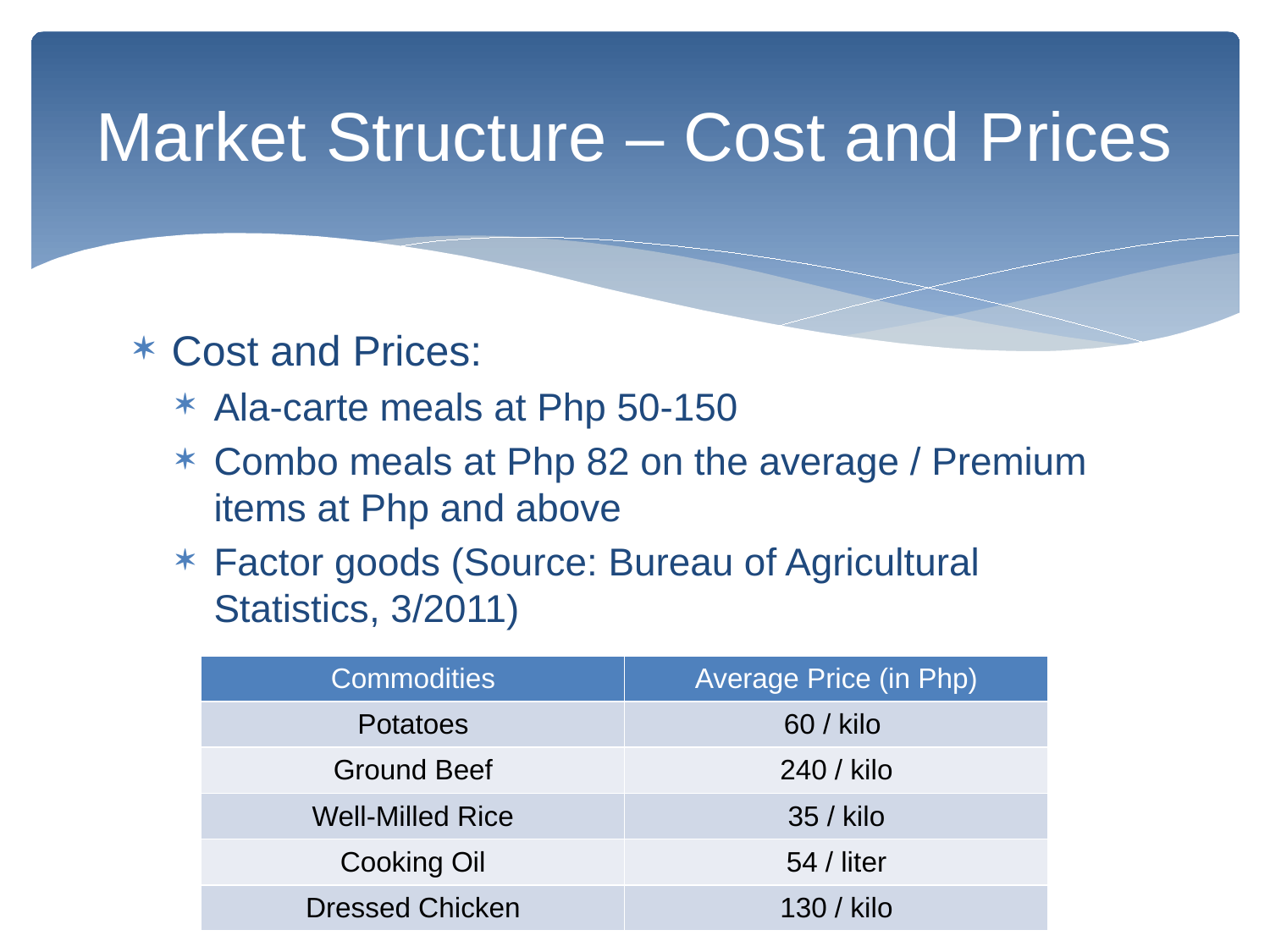

# Market Structure – Cost and Prices
Cost and Prices:
Ala-carte meals at Php 50-150
Combo meals at Php 82 on the average / Premium items at Php and above
Factor goods (Source: Bureau of Agricultural Statistics, 3/2011)

| Commodities | Average Price (in Php) |
| --- | --- |
| Potatoes | 60 / kilo |
| Ground Beef | 240 / kilo |
| Well-Milled Rice | 35 / kilo |
| Cooking Oil | 54 / liter |
| Dressed Chicken | 130 / kilo |